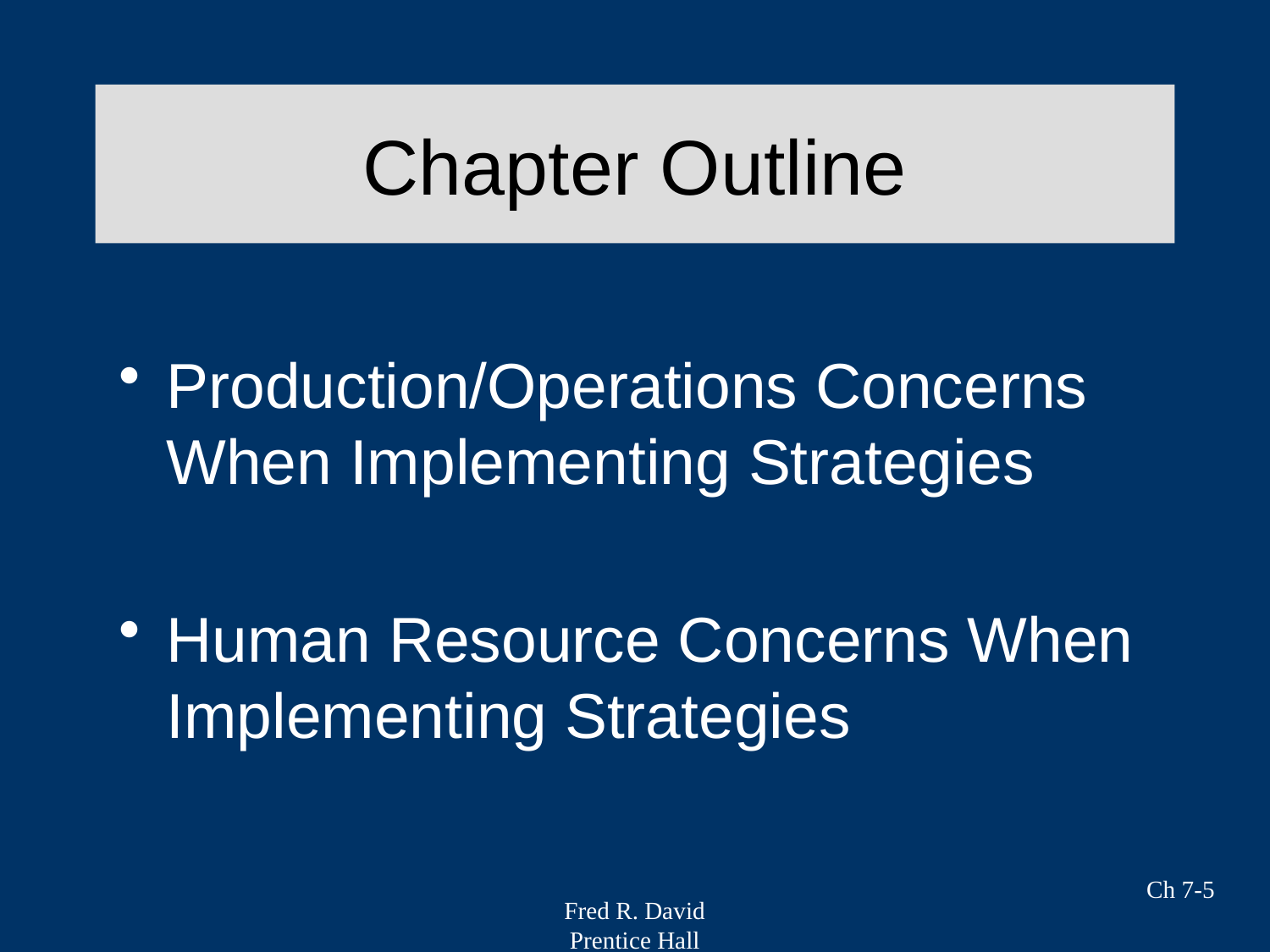

# Chapter Outline
Production/Operations Concerns When Implementing Strategies

Human Resource Concerns When Implementing Strategies
Ch 7-5
Fred R. David
Prentice Hall